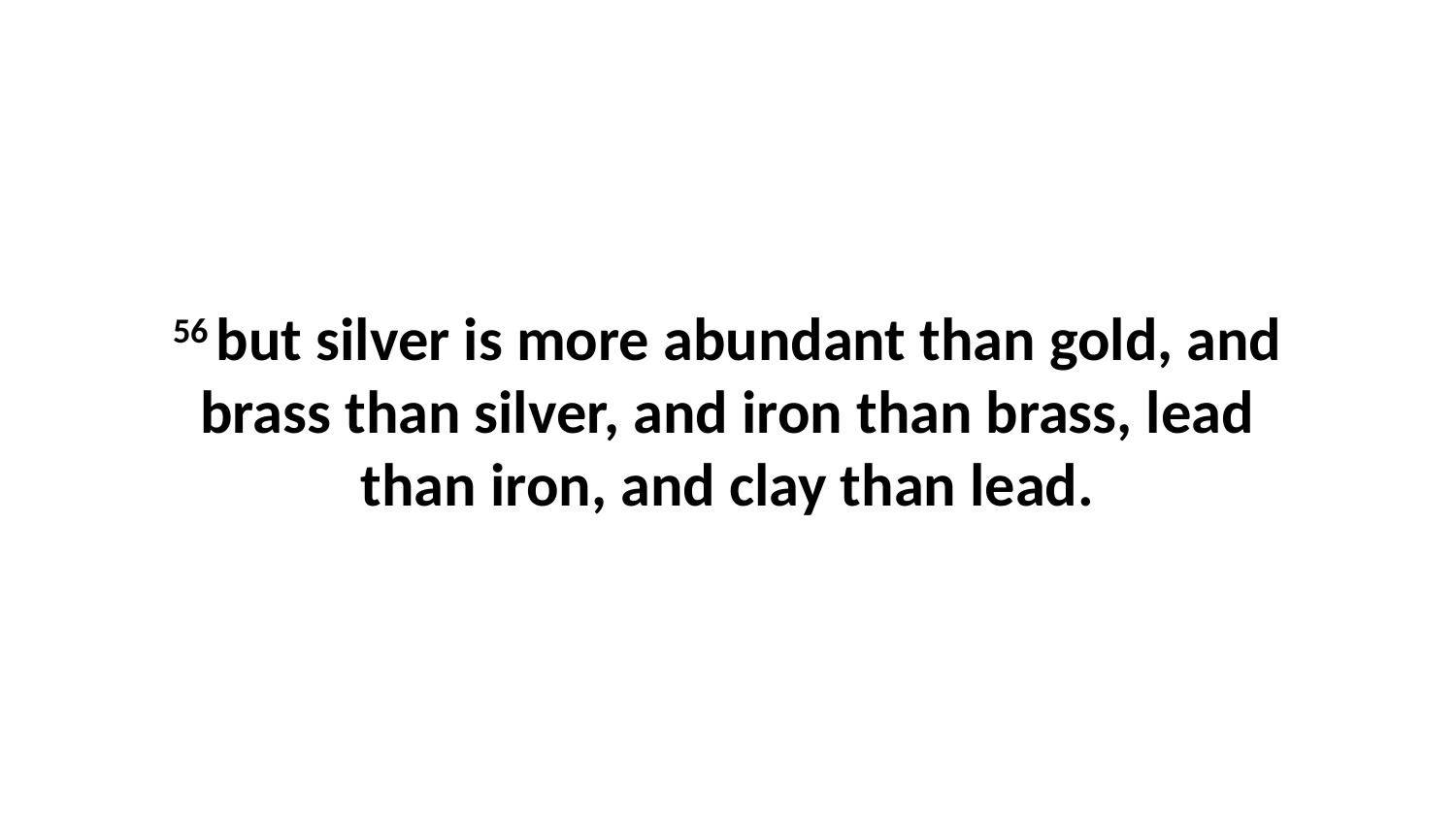

56 but silver is more abundant than gold, and brass than silver, and iron than brass, lead than iron, and clay than lead.